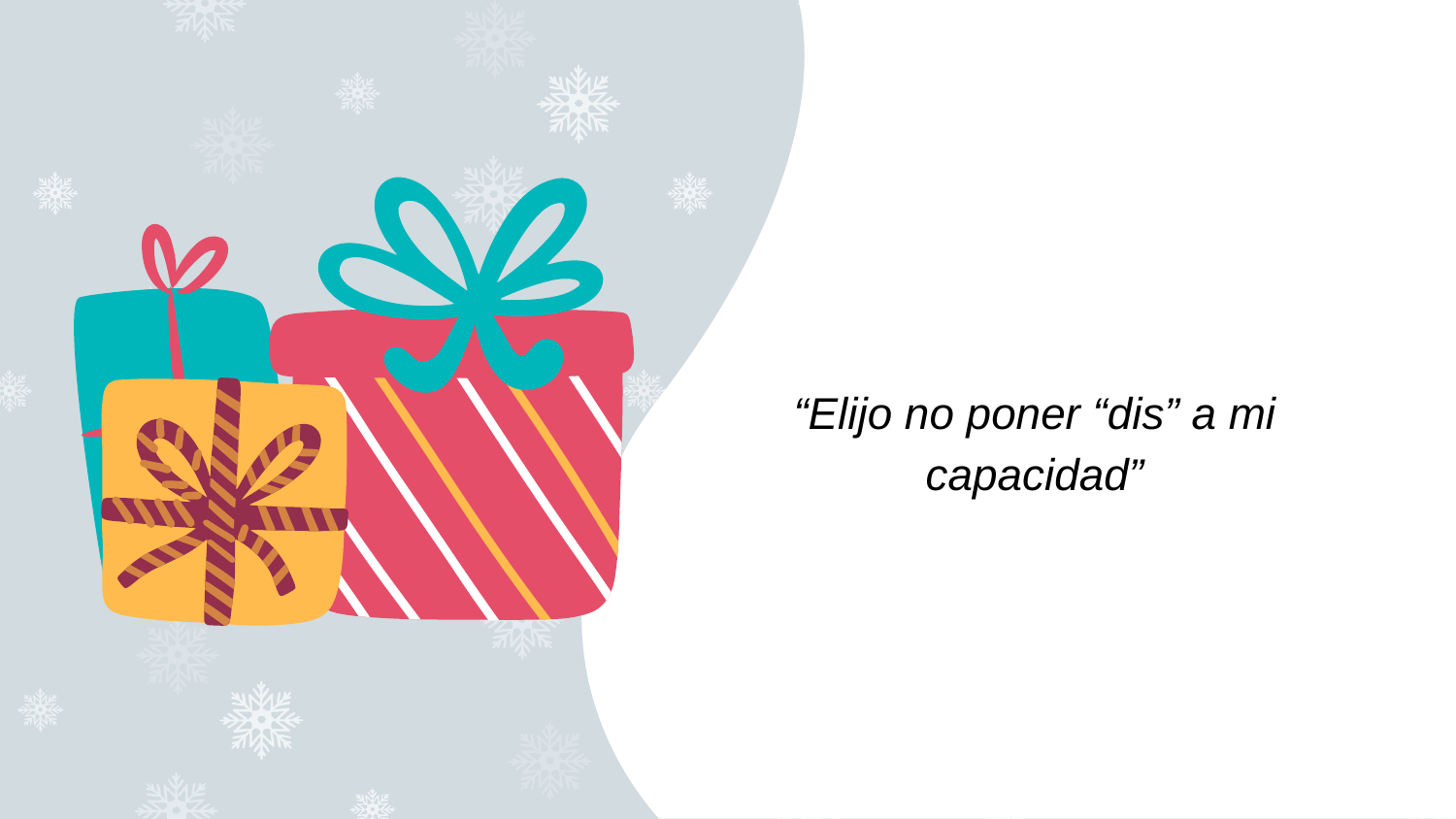

“Elijo no poner “dis” a mi capacidad”